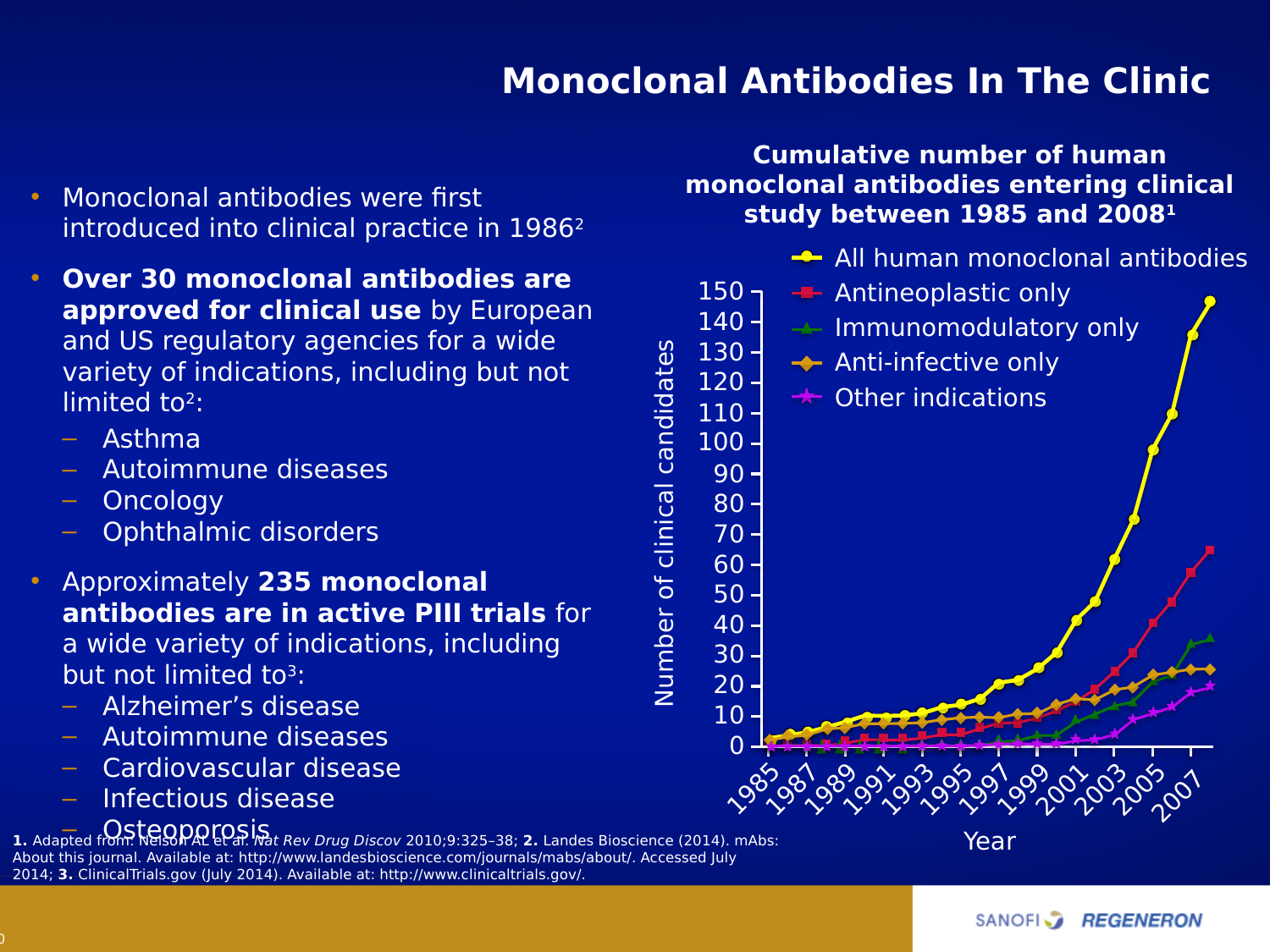

# Monoclonal Antibodies In The Clinic
Cumulative number of human monoclonal antibodies entering clinical study between 1985 and 20081

Monoclonal antibodies were first introduced into clinical practice in 19862
Over 30 monoclonal antibodies are approved for clinical use by European and US regulatory agencies for a wide variety of indications, including but not limited to2:
Asthma
Autoimmune diseases
Oncology
Ophthalmic disorders
Approximately 235 monoclonal antibodies are in active PIII trials for a wide variety of indications, including but not limited to3:
Alzheimer’s disease
Autoimmune diseases
Cardiovascular disease
Infectious disease
Osteoporosis

All human monoclonal antibodies
Antineoplastic only
Immunomodulatory only
Anti-infective only
Other indications

150

140
130
120
110
100
90
80
Number of clinical candidates
70
60

50
40
30

20

10
0
1985
1987
1989
1991
1993
1995
1997
1999
2001
2003
2005
2007
Year
1. Adapted from: Nelson AL et al. Nat Rev Drug Discov 2010;9:325–38; 2. Landes Bioscience (2014). mAbs: About this journal. Available at: http://www.landesbioscience.com/journals/mabs/about/. Accessed July 2014; 3. ClinicalTrials.gov (July 2014). Available at: http://www.clinicaltrials.gov/.